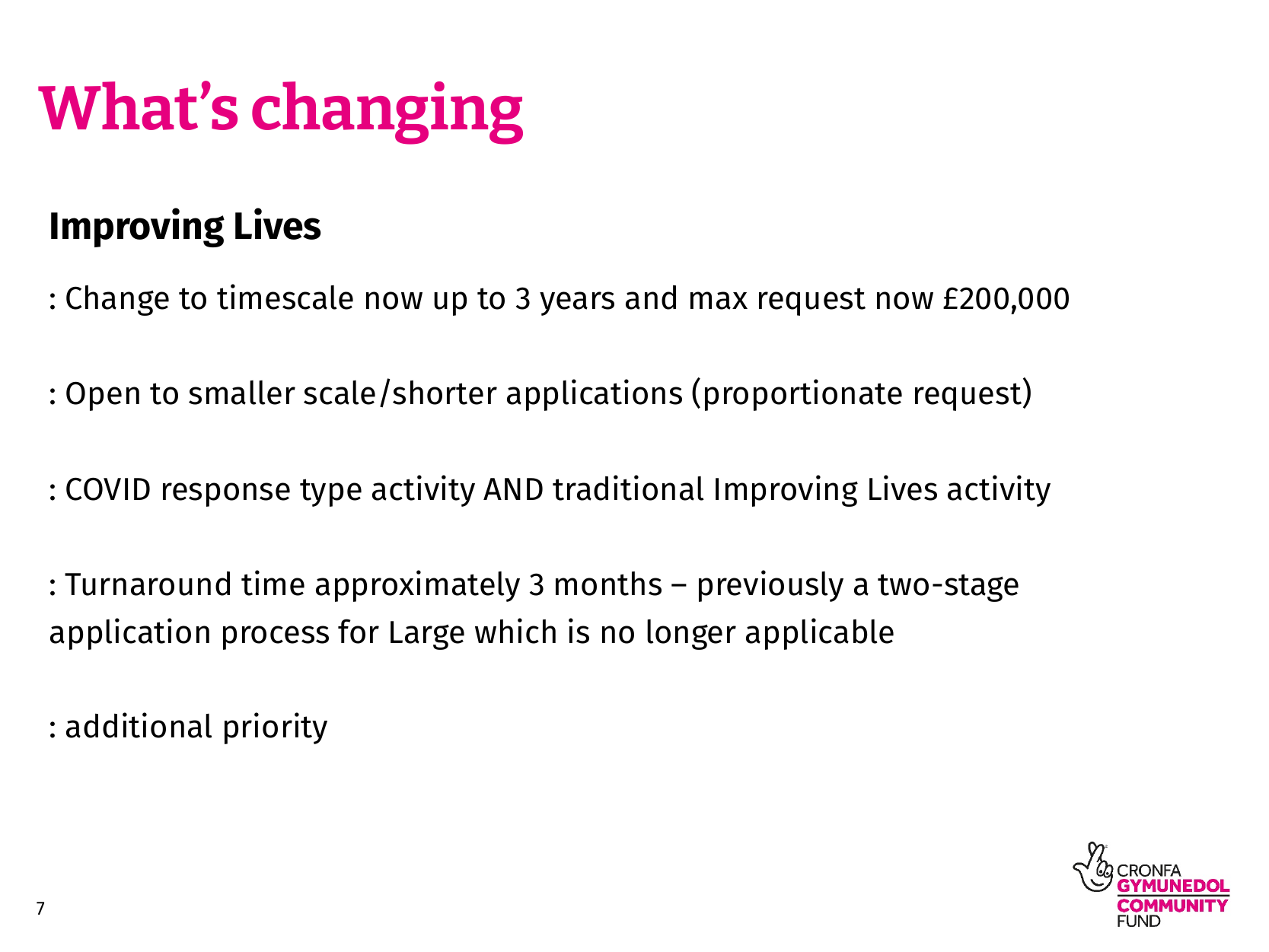

What’s changing
Improving Lives

: Change to timescale now up to 3 years and max request now £200,000

: Open to smaller scale/shorter applications (proportionate request)

: COVID response type activity AND traditional Improving Lives activity

: Turnaround time approximately 3 months – previously a two-stage application process for Large which is no longer applicable

: additional priority